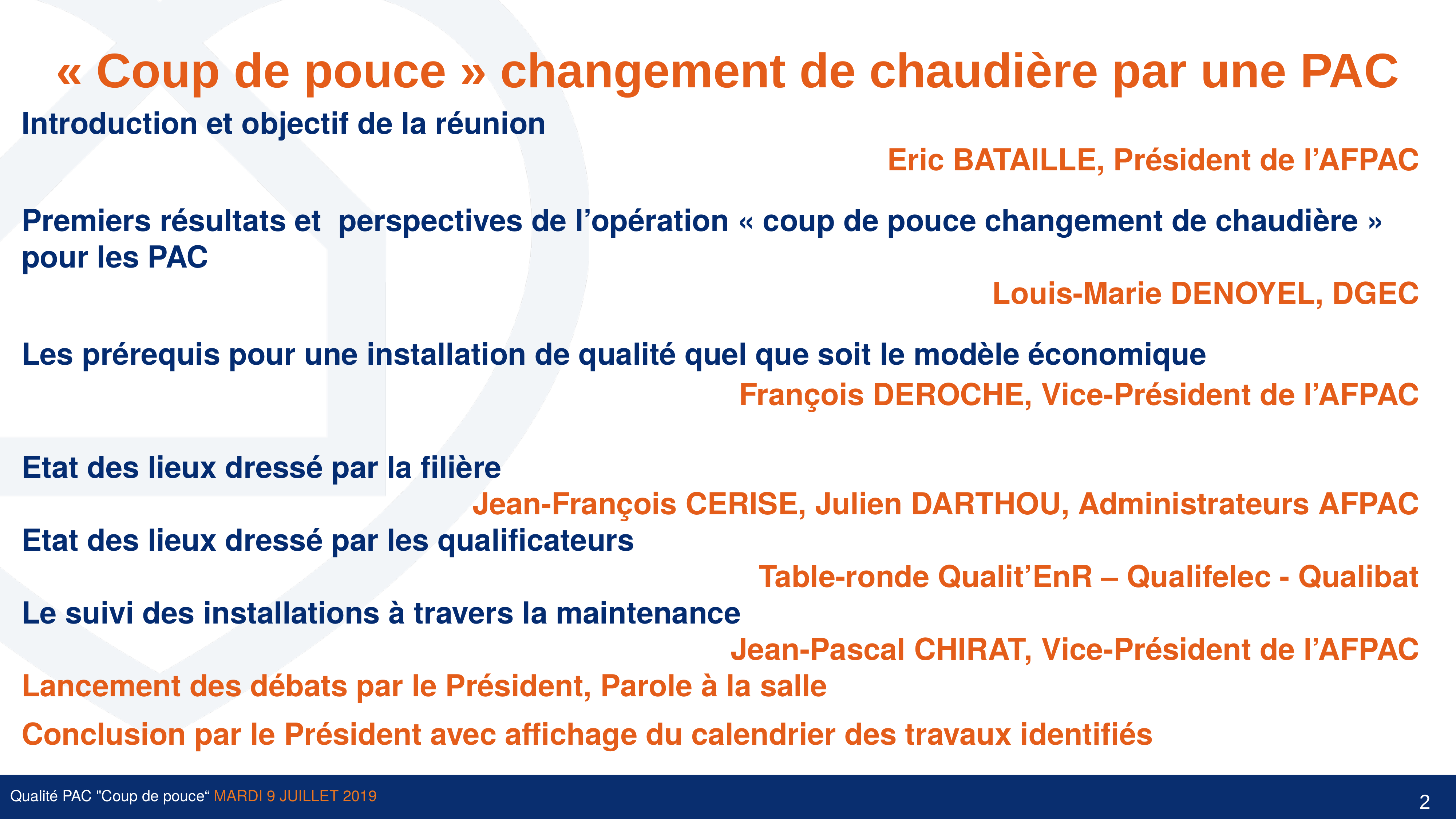

# « Coup de pouce » changement de chaudière par une PAC
Introduction et objectif de la réunion
Eric BATAILLE, Président de l’AFPAC
Premiers résultats et  perspectives de l’opération « coup de pouce changement de chaudière » pour les PAC
      			Louis-Marie DENOYEL, DGEC
Les prérequis pour une installation de qualité quel que soit le modèle économique
François DEROCHE, Vice-Président de l’AFPAC

Etat des lieux dressé par la filière
Jean-François CERISE, Julien DARTHOU, Administrateurs AFPAC
Etat des lieux dressé par les qualificateurs
Table-ronde Qualit’EnR – Qualifelec - Qualibat
Le suivi des installations à travers la maintenance
Jean-Pascal CHIRAT, Vice-Président de l’AFPAC
Lancement des débats par le Président, Parole à la salle
Conclusion par le Président avec affichage du calendrier des travaux identifiés

2